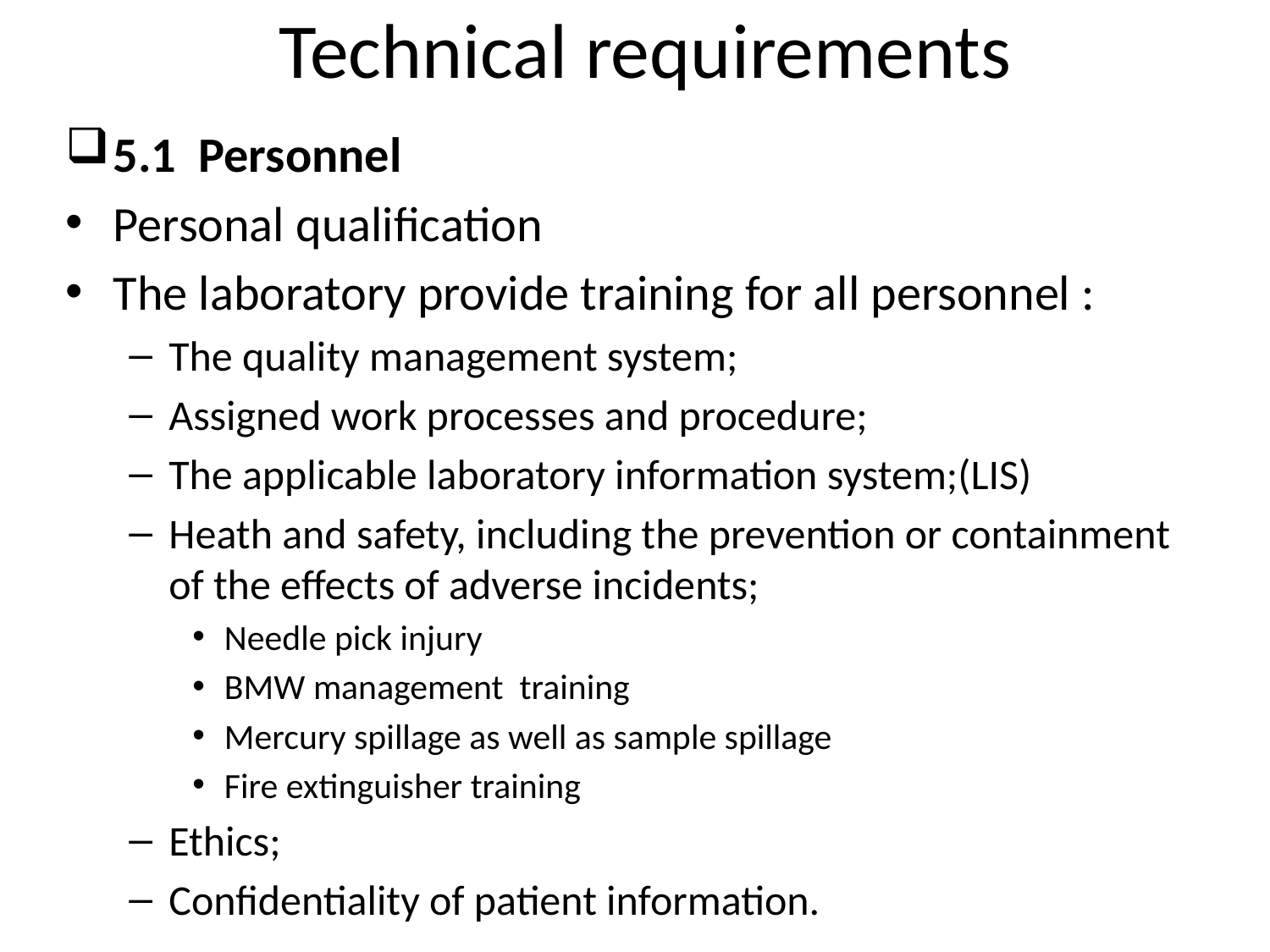

# Technical requirements
5.1  Personnel
Personal qualification
The laboratory provide training for all personnel :
The quality management system;
Assigned work processes and procedure;
The applicable laboratory information system;(LIS)
Heath and safety, including the prevention or containment of the effects of adverse incidents;
Needle pick injury
BMW management  training
Mercury spillage as well as sample spillage
Fire extinguisher training
Ethics;
Confidentiality of patient information.